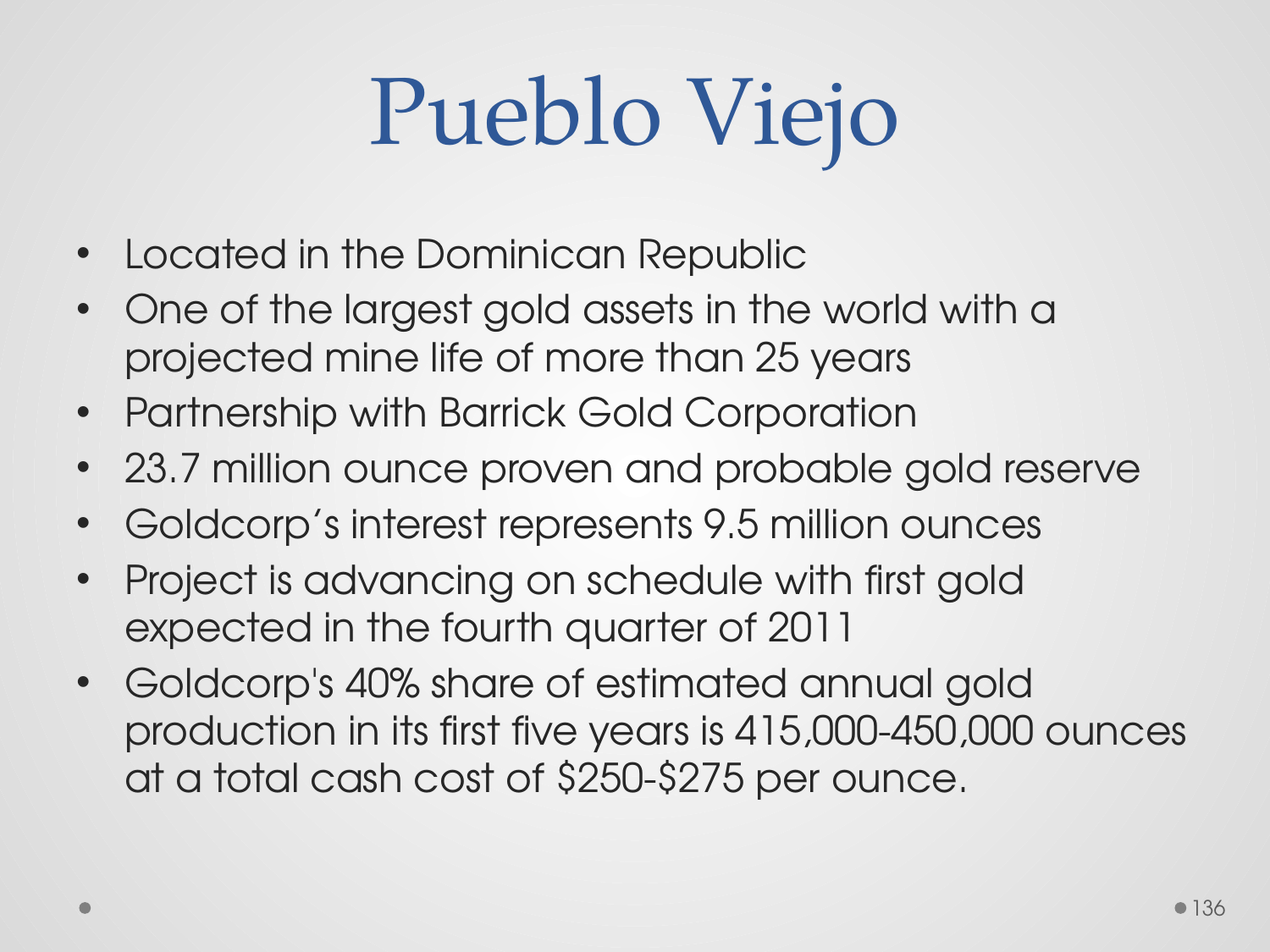

# Pueblo Viejo
Located in the Dominican Republic
One of the largest gold assets in the world with a projected mine life of more than 25 years
Partnership with Barrick Gold Corporation
23.7 million ounce proven and probable gold reserve
Goldcorp’s interest represents 9.5 million ounces
Project is advancing on schedule with first gold expected in the fourth quarter of 2011
Goldcorp's 40% share of estimated annual gold production in its first five years is 415,000-450,000 ounces at a total cash cost of $250-$275 per ounce.
136